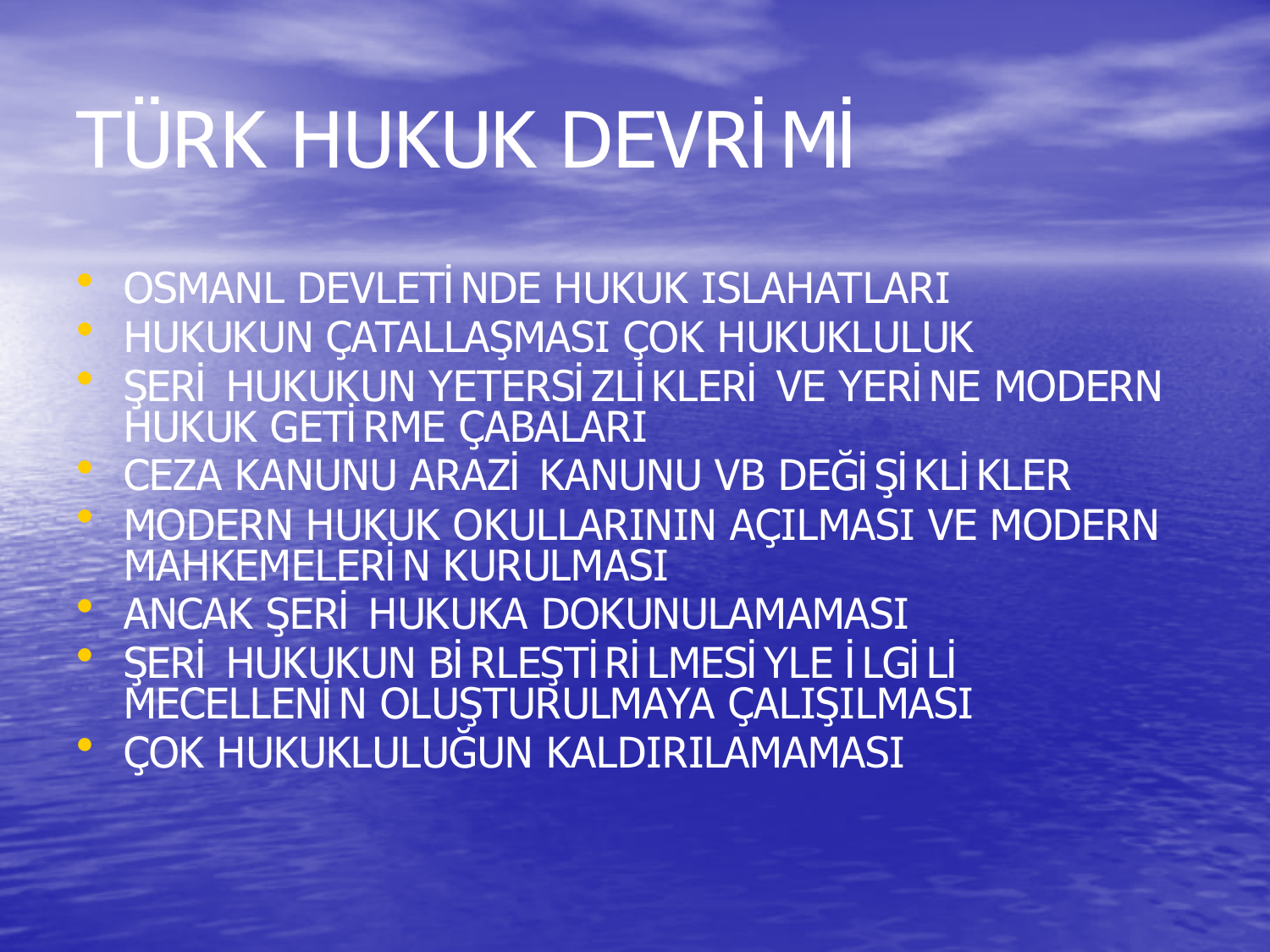

# TÜRK HUKUK DEVRİMİ
OSMANL DEVLETİNDE HUKUK ISLAHATLARI
HUKUKUN ÇATALLAŞMASI ÇOK HUKUKLULUK
ŞERİ HUKUKUN YETERSİZLİKLERİ VE YERİNE MODERN HUKUK GETİRME ÇABALARI
CEZA KANUNU ARAZİ KANUNU VB DEĞİŞİKLİKLER
MODERN HUKUK OKULLARININ AÇILMASI VE MODERN MAHKEMELERİN KURULMASI
ANCAK ŞERİ HUKUKA DOKUNULAMAMASI
ŞERİ HUKUKUN BİRLEŞTİRİLMESİYLE İLGİLİ MECELLENİN OLUŞTURULMAYA ÇALIŞILMASI
ÇOK HUKUKLULUĞUN KALDIRILAMAMASI